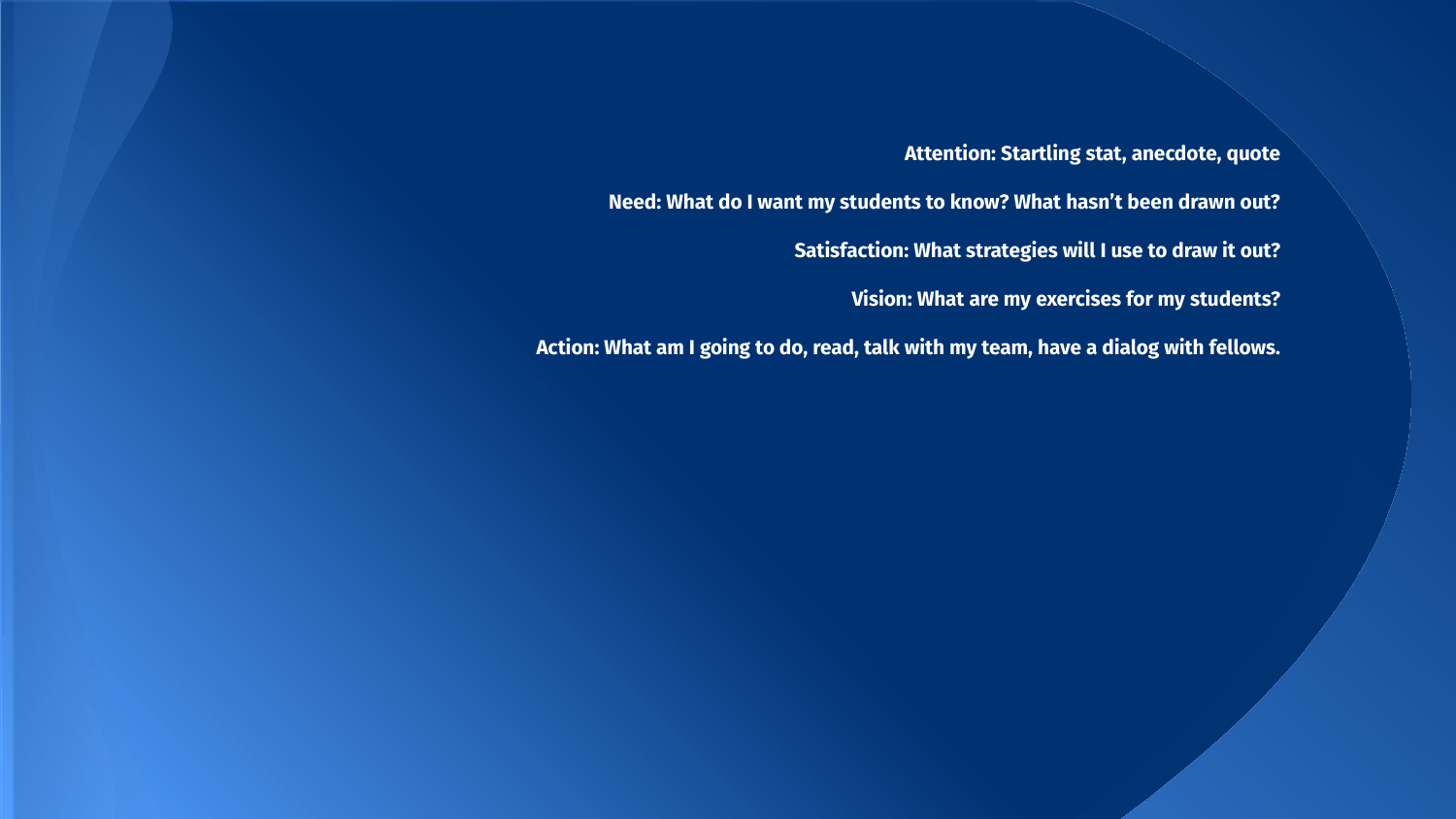

# Attention: Startling stat, anecdote, quote

Need: What do I want my students to know? What hasn’t been drawn out?

Satisfaction: What strategies will I use to draw it out?

Vision: What are my exercises for my students?

Action: What am I going to do, read, talk with my team, have a dialog with fellows.